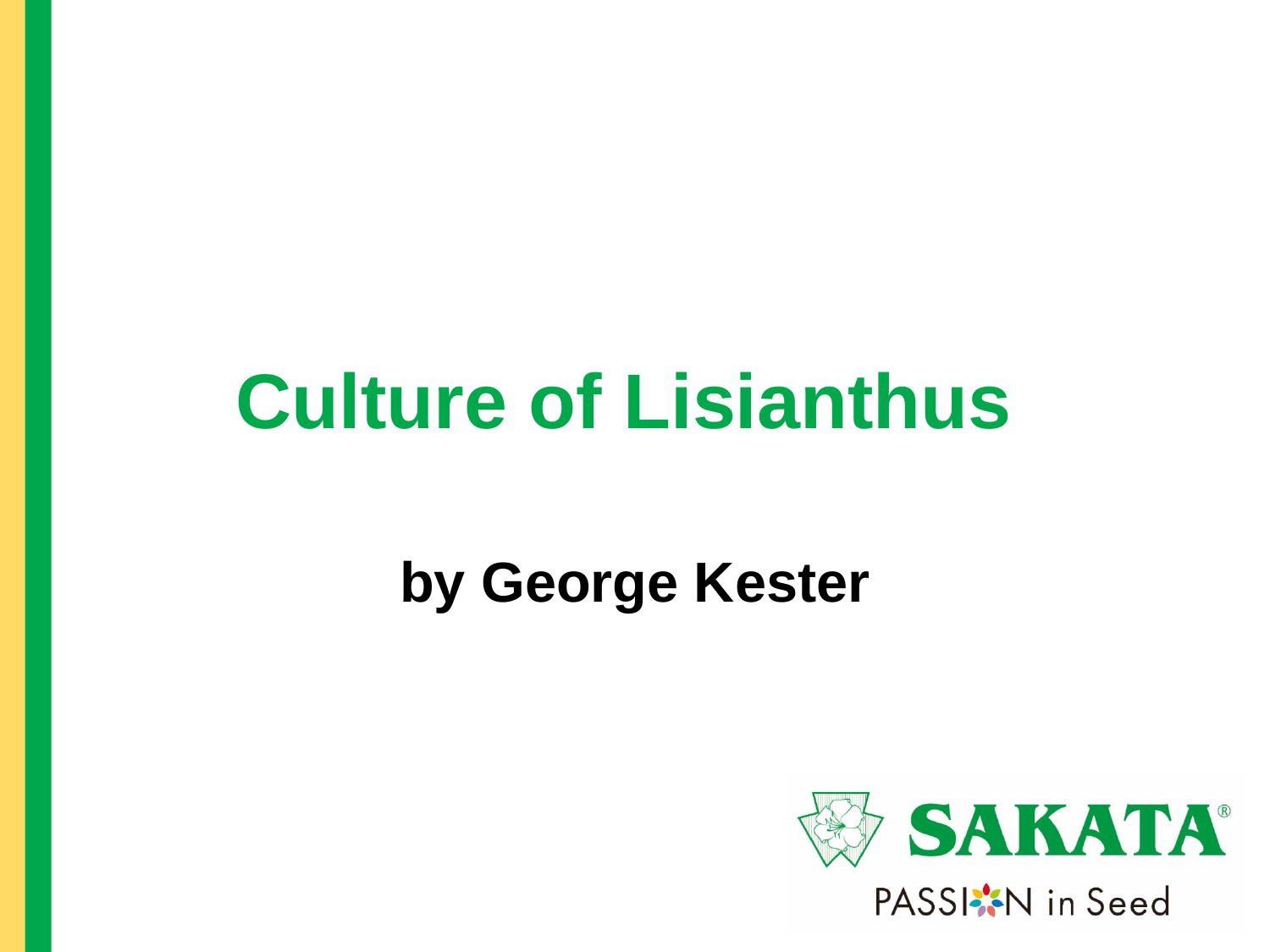

# Culture of Lisianthus
by George Kester